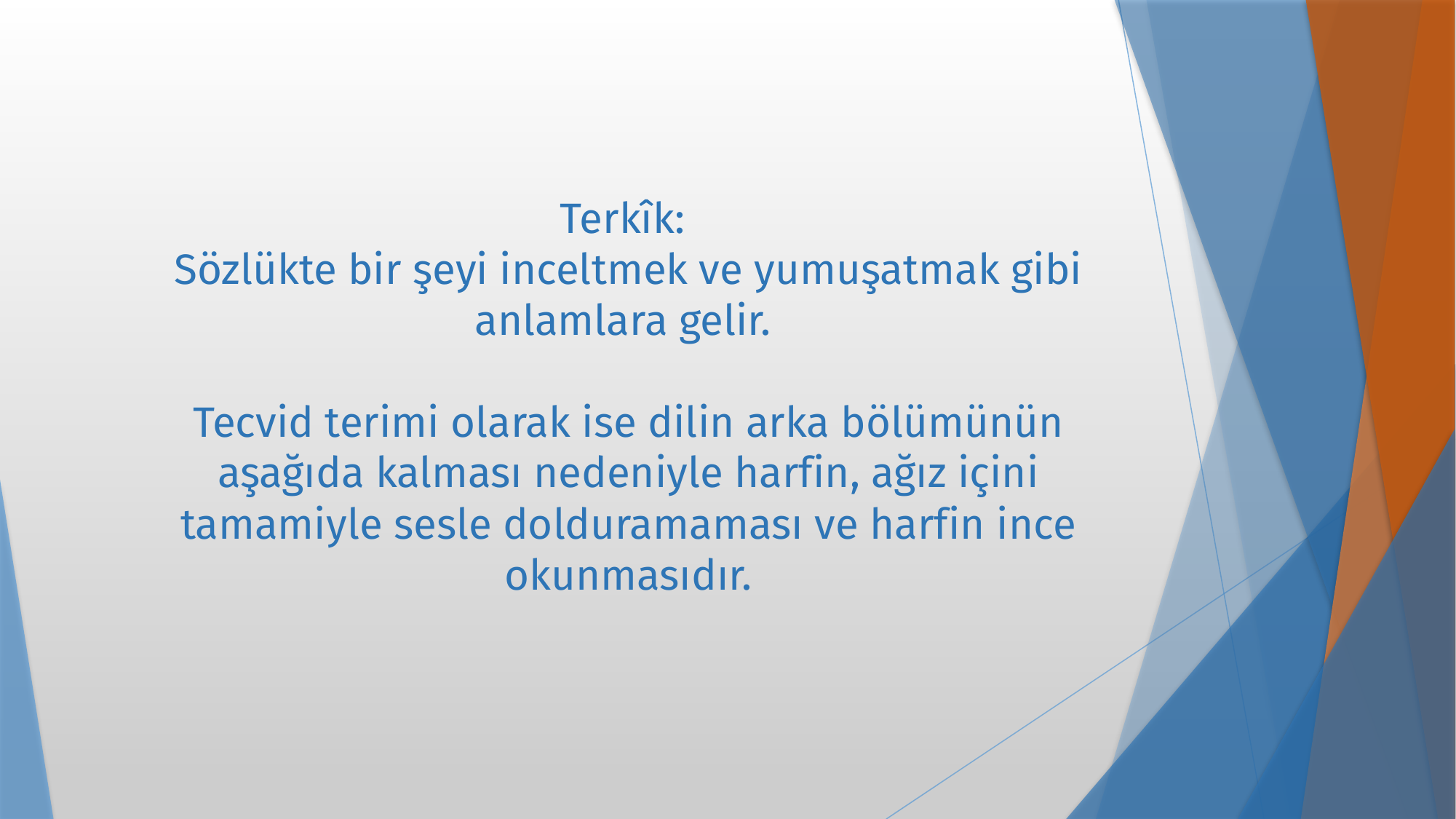

Terkîk:
Sözlükte bir şeyi inceltmek ve yumuşatmak gibi anlamlara gelir.

Tecvid terimi olarak ise dilin arka bölümünün aşağıda kalması nedeniyle harfin, ağız içini tamamiyle sesle dolduramaması ve harfin ince okunmasıdır.